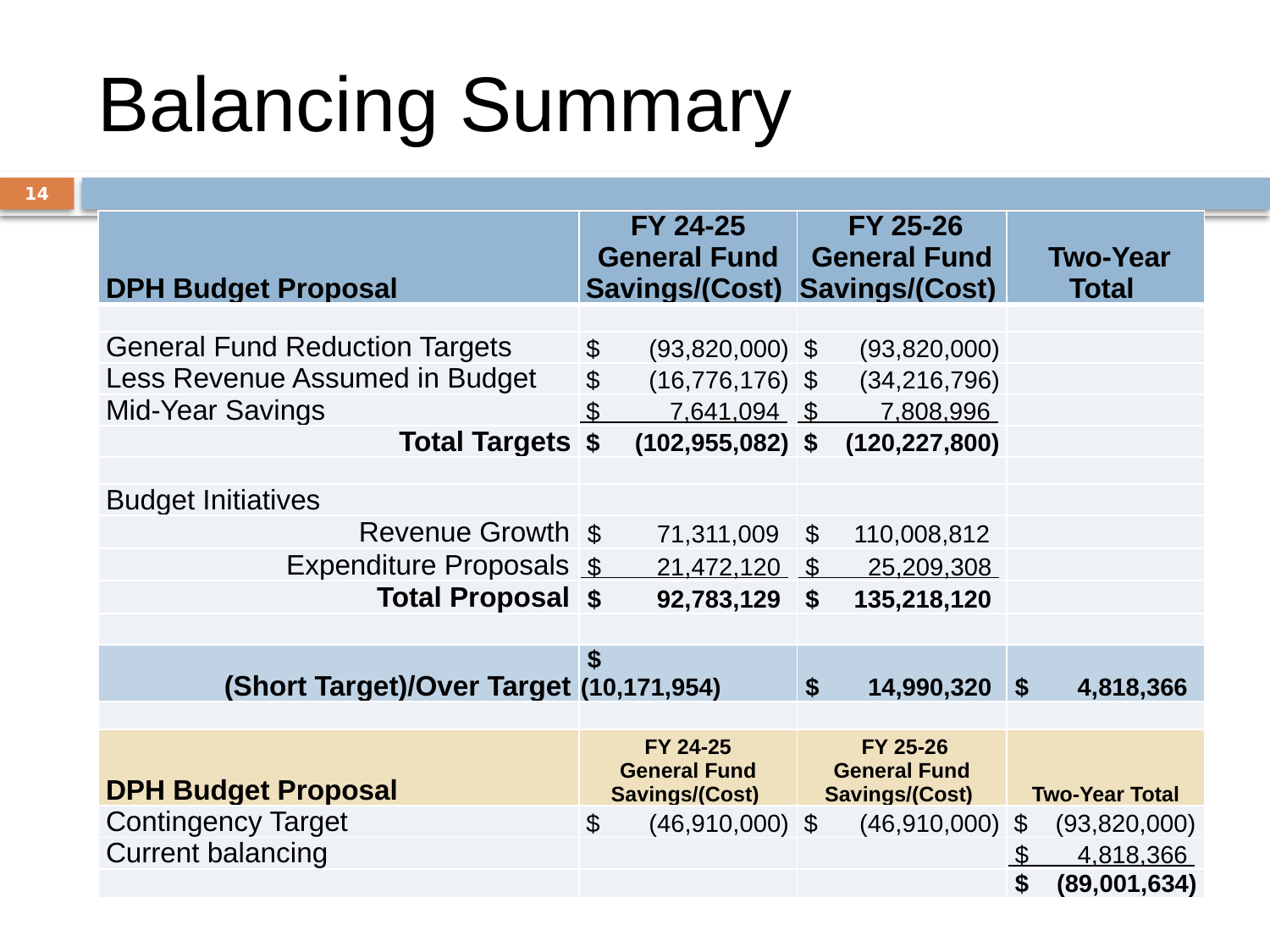

# Balancing Summary
14
| DPH Budget Proposal | FY 24-25 General Fund Savings/(Cost) | FY 25-26 General Fund Savings/(Cost) | Two-Year Total |
| --- | --- | --- | --- |
|  |  |  |  |
| General Fund Reduction Targets | $ (93,820,000) | $ (93,820,000) |  |
| Less Revenue Assumed in Budget | $ (16,776,176) | $ (34,216,796) |  |
| Mid-Year Savings | $ 7,641,094 | $ 7,808,996 |  |
| Total Targets | $ (102,955,082) | $ (120,227,800) |  |
|  |  |  |  |
| Budget Initiatives |  |  |  |
| Revenue Growth | $ 71,311,009 | $ 110,008,812 |  |
| Expenditure Proposals | $ 21,472,120 | $ 25,209,308 |  |
| Total Proposal | $ 92,783,129 | $ 135,218,120 |  |
|  |  |  |  |
| (Short Target)/Over Target | $ (10,171,954) | $ 14,990,320 | $ 4,818,366 |
|  |  |  |  |
| DPH Budget Proposal | FY 24-25 General Fund Savings/(Cost) | FY 25-26 General Fund Savings/(Cost) | Two-Year Total |
| Contingency Target | $ (46,910,000) | $ (46,910,000) | $ (93,820,000) |
| Current balancing |  |  | $ 4,818,366 |
|  |  |  | $ (89,001,634) |